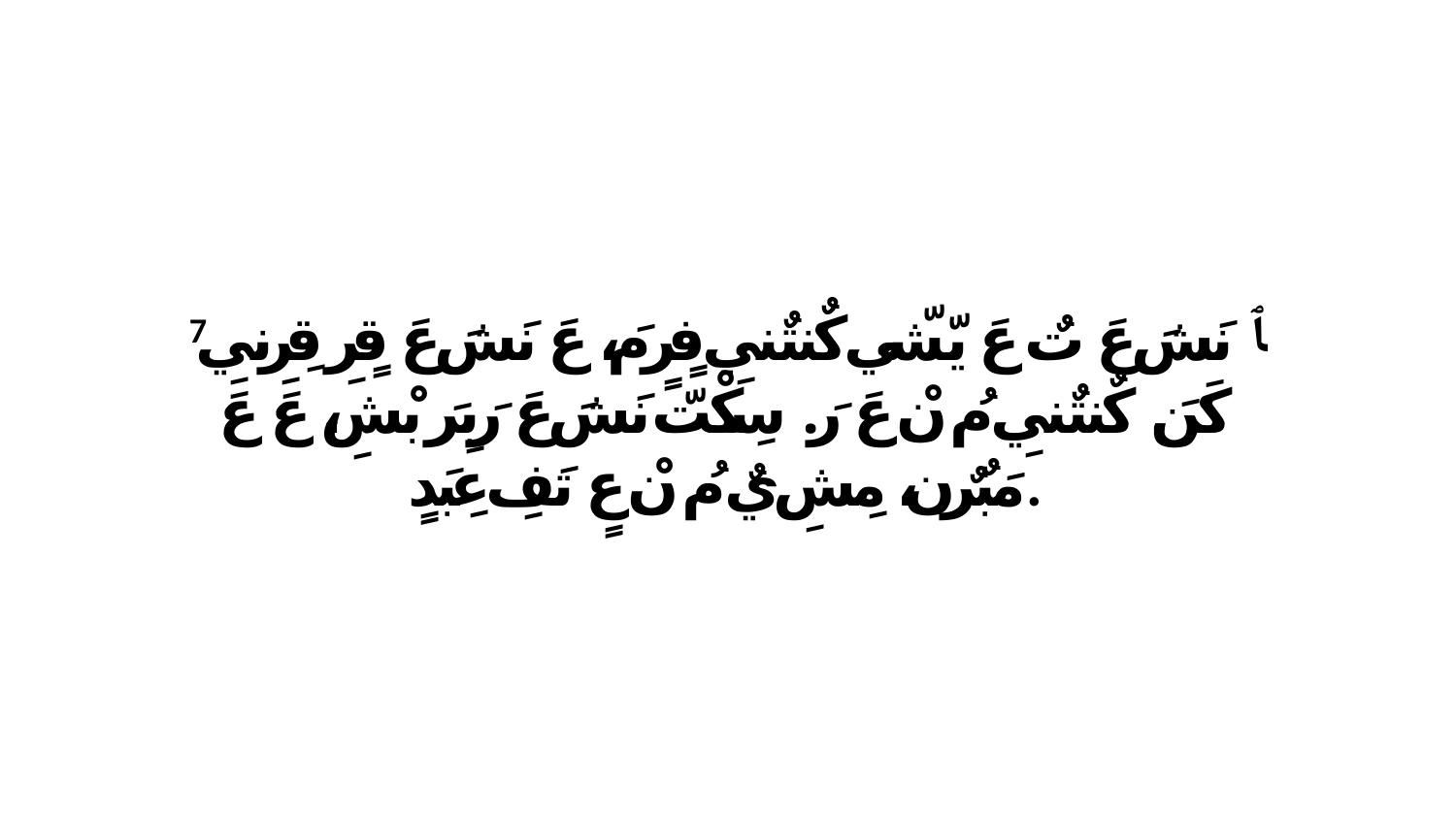

7 ﭑ نَشَ عَ تٌ عَ يّشّي كٌنتٌنيِ فٍرٍ مَ، عَ نَشَ عَ قٍرِ قِرِنيِ كَنَ. كٌنتٌنيِ مُ نْ عَ رَ. سِكْتّ نَشَ عَ رَبِرَ بْشِ، عَ عَ مَبٌرٌن، مِشِ يٌ مُ نْ عٍ تَفِ عِبَدٍ.